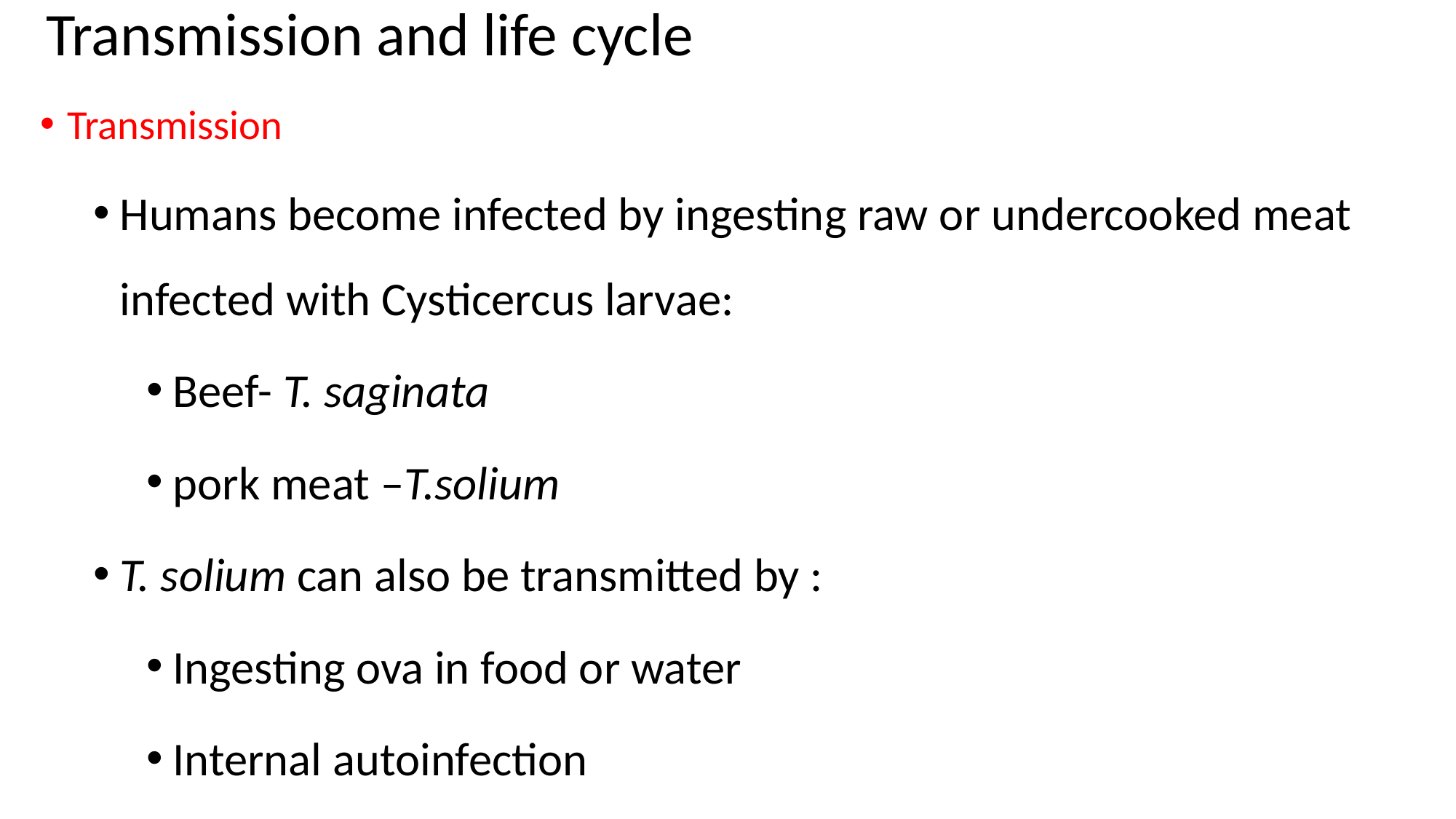

# Transmission and life cycle
Transmission
Humans become infected by ingesting raw or undercooked meat infected with Cysticercus larvae:
Beef- T. saginata
pork meat –T.solium
T. solium can also be transmitted by :
Ingesting ova in food or water
Internal autoinfection